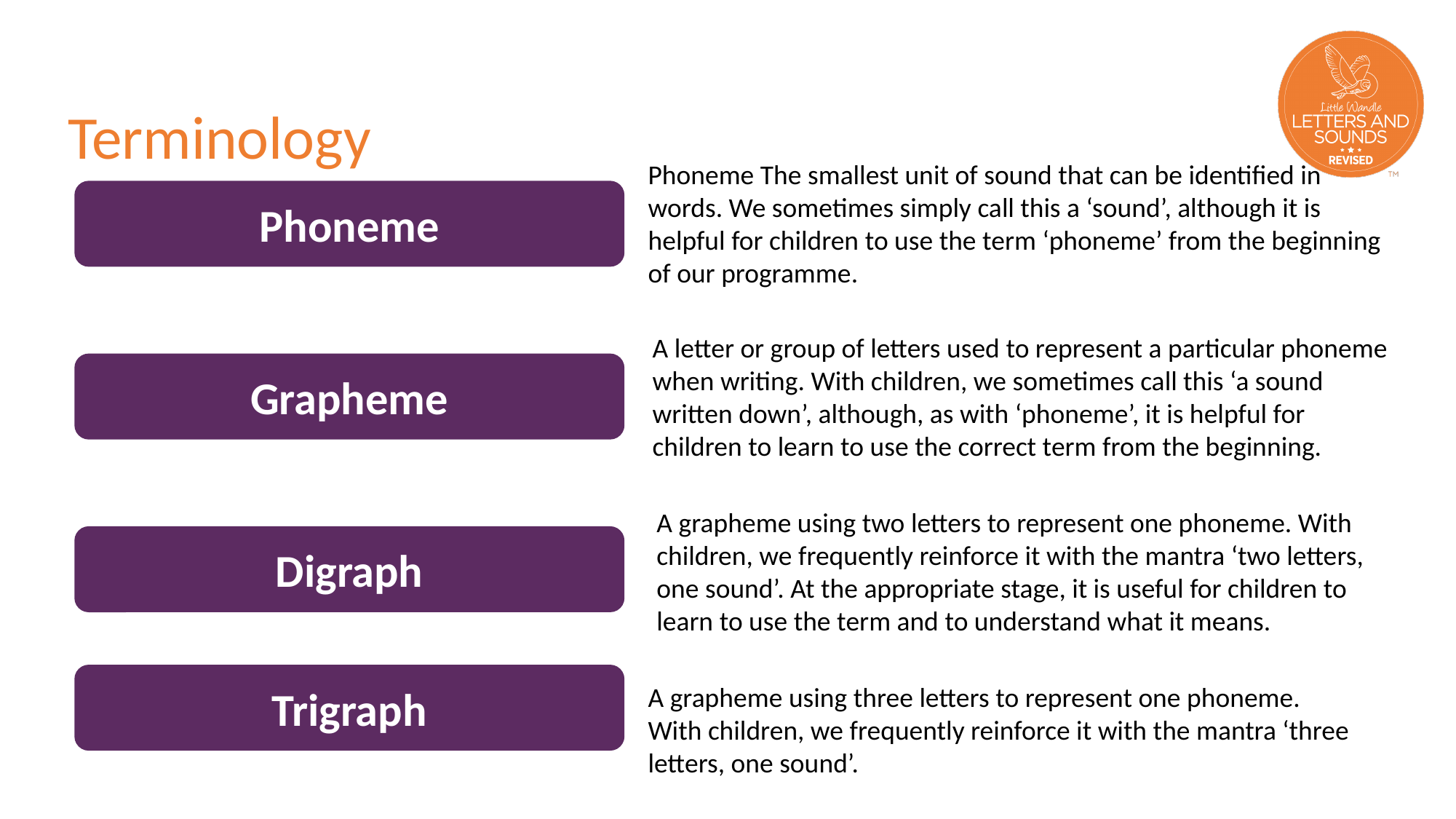

# Terminology
Phoneme The smallest unit of sound that can be identified in words. We sometimes simply call this a ‘sound’, although it is helpful for children to use the term ‘phoneme’ from the beginning of our programme.
Phoneme
A letter or group of letters used to represent a particular phoneme when writing. With children, we sometimes call this ‘a sound written down’, although, as with ‘phoneme’, it is helpful for children to learn to use the correct term from the beginning.
Grapheme
A grapheme using two letters to represent one phoneme. With children, we frequently reinforce it with the mantra ‘two letters, one sound’. At the appropriate stage, it is useful for children to learn to use the term and to understand what it means.
Digraph
Trigraph
A grapheme using three letters to represent one phoneme. With children, we frequently reinforce it with the mantra ‘three letters, one sound’.